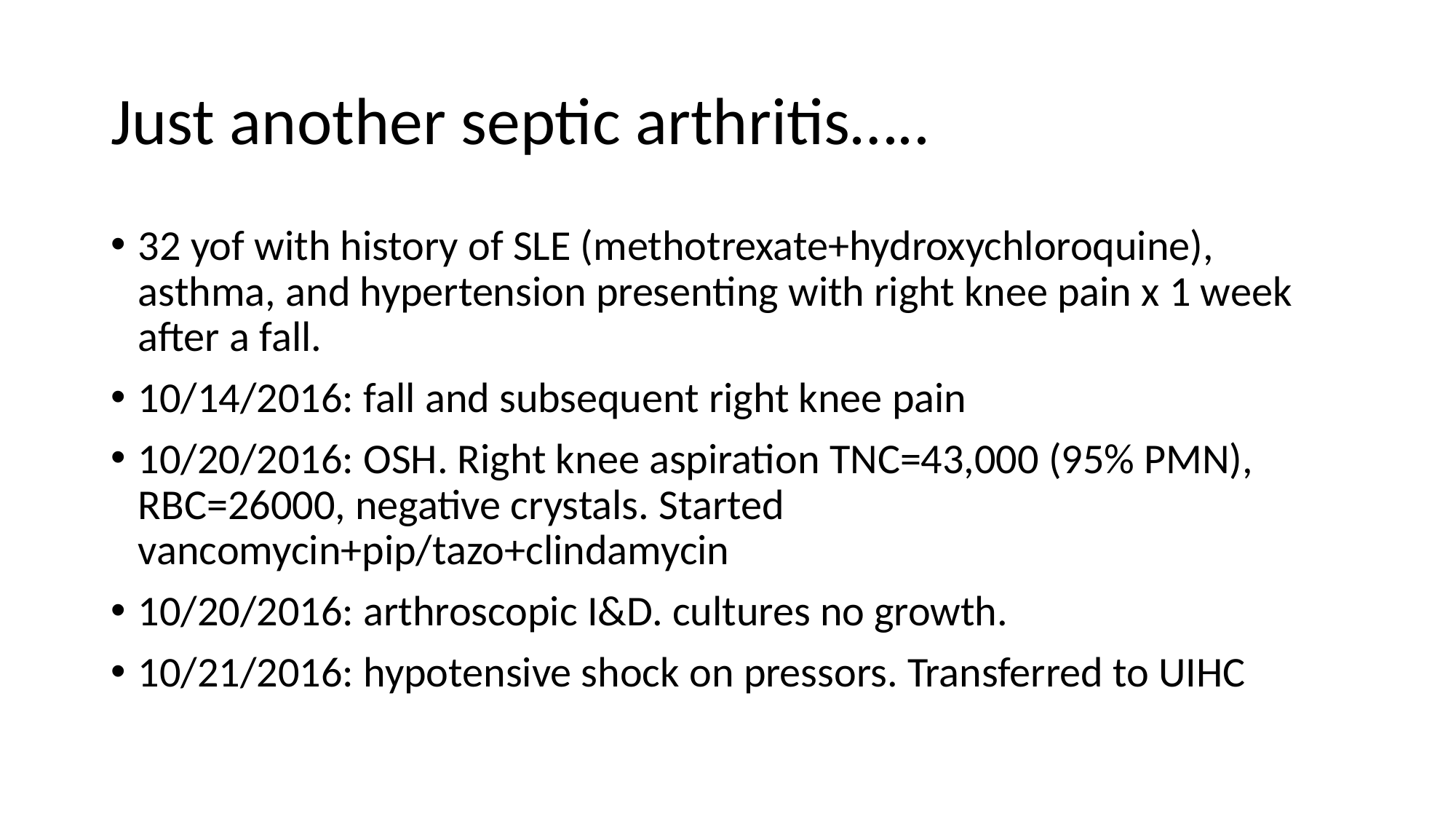

# Just another septic arthritis…..
32 yof with history of SLE (methotrexate+hydroxychloroquine), asthma, and hypertension presenting with right knee pain x 1 week after a fall.
10/14/2016: fall and subsequent right knee pain
10/20/2016: OSH. Right knee aspiration TNC=43,000 (95% PMN), RBC=26000, negative crystals. Started vancomycin+pip/tazo+clindamycin
10/20/2016: arthroscopic I&D. cultures no growth.
10/21/2016: hypotensive shock on pressors. Transferred to UIHC